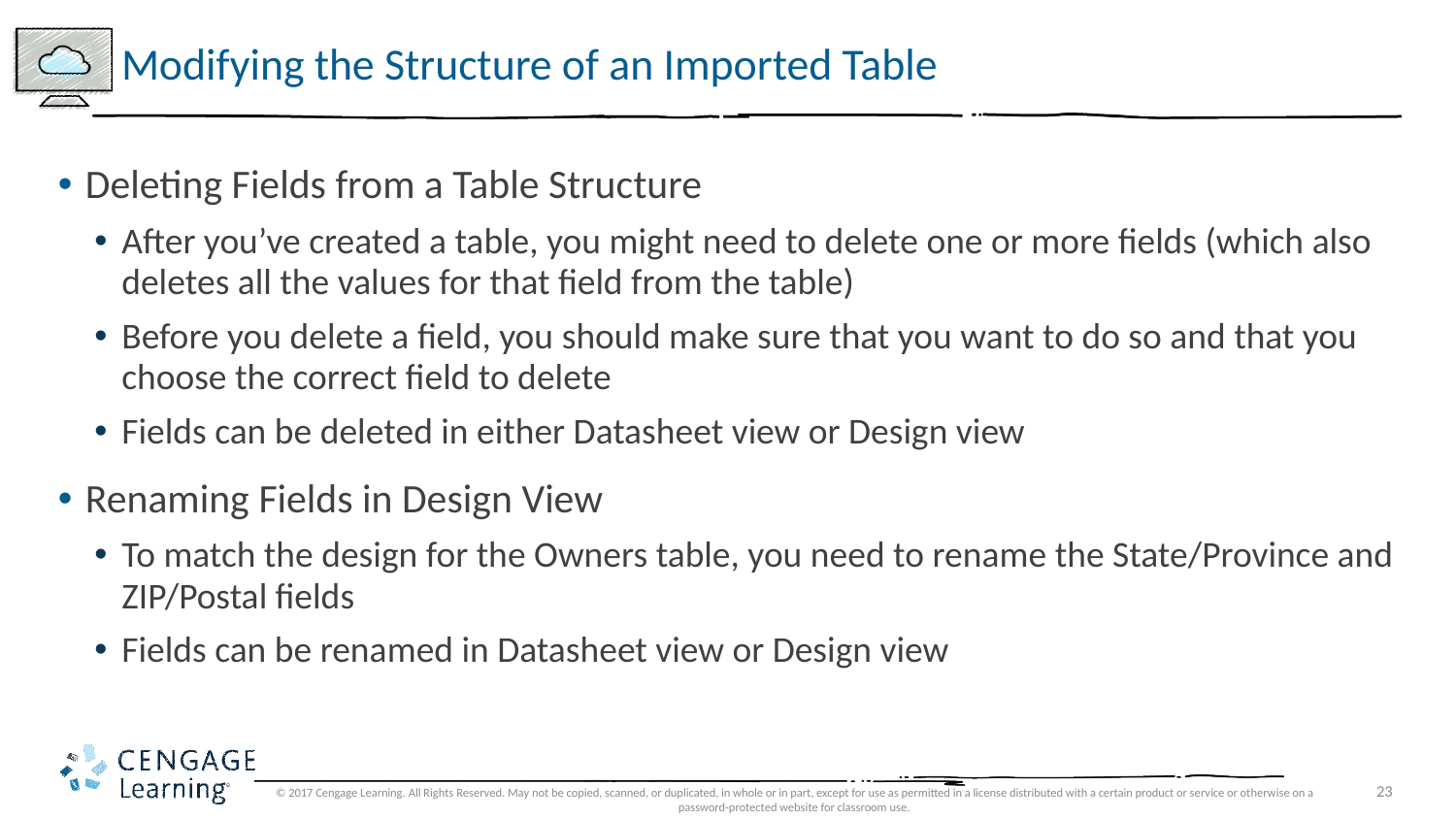

# Modifying the Structure of an Imported Table
Deleting Fields from a Table Structure
After you’ve created a table, you might need to delete one or more fields (which also deletes all the values for that field from the table)
Before you delete a field, you should make sure that you want to do so and that you choose the correct field to delete
Fields can be deleted in either Datasheet view or Design view
Renaming Fields in Design View
To match the design for the Owners table, you need to rename the State/Province and ZIP/Postal fields
Fields can be renamed in Datasheet view or Design view
© 2017 Cengage Learning. All Rights Reserved. May not be copied, scanned, or duplicated, in whole or in part, except for use as permitted in a license distributed with a certain product or service or otherwise on a password-protected website for classroom use.